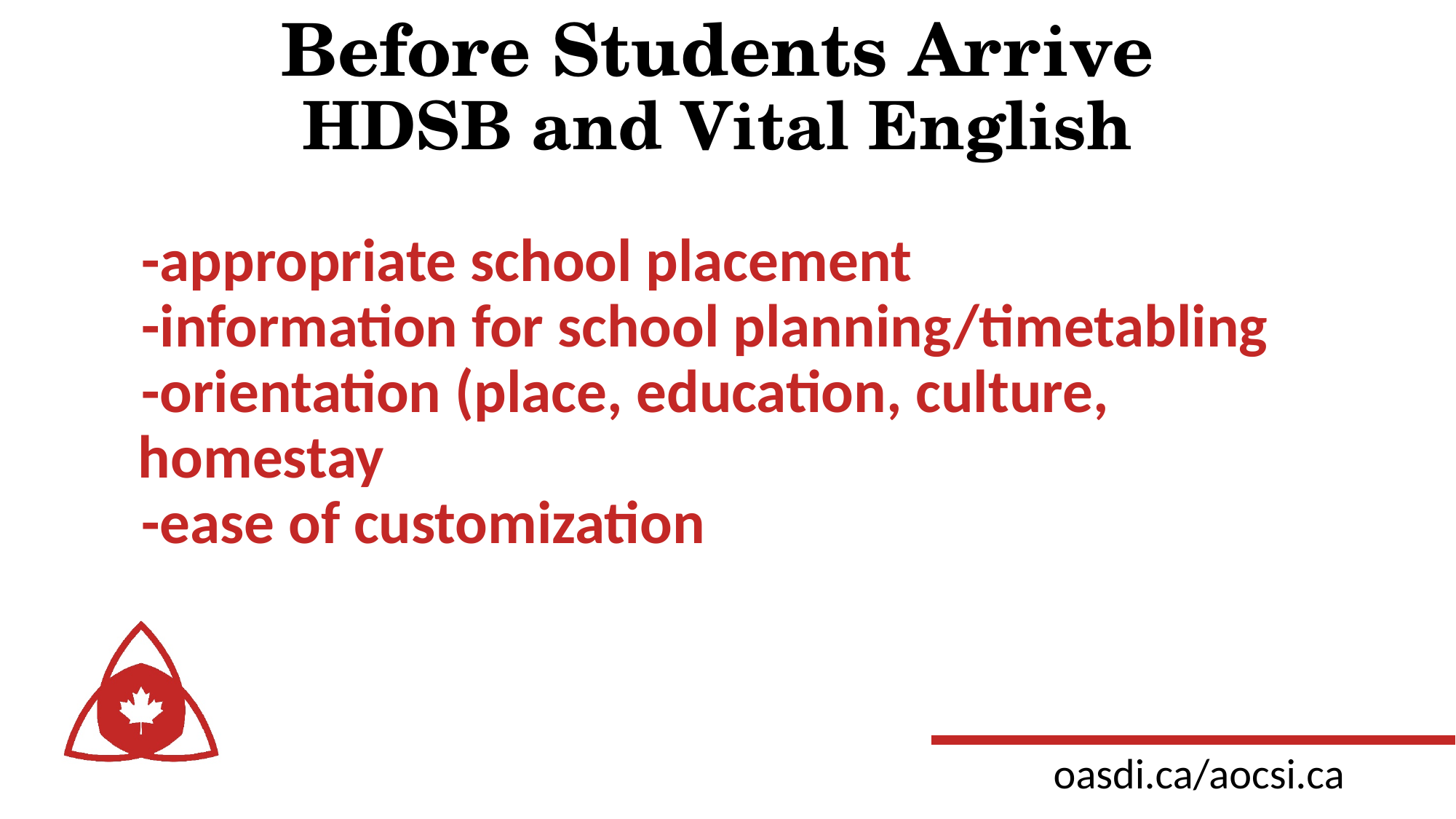

# Before Students Arrive
HDSB and Vital English

-appropriate school placement
-information for school planning/timetabling
-orientation (place, education, culture, homestay
-ease of customization